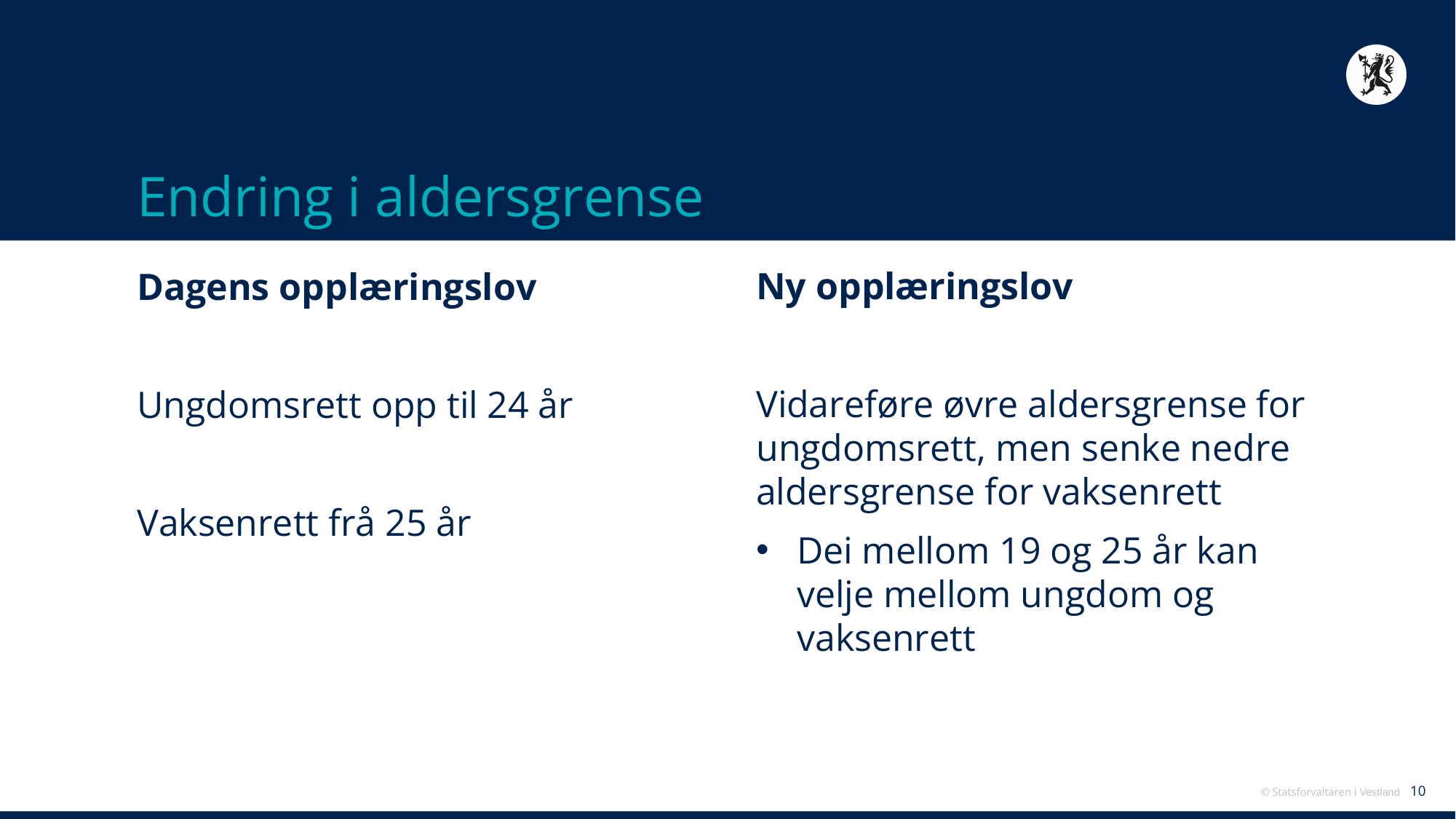

# Endring i aldersgrense
Ny opplæringslov

Vidareføre øvre aldersgrense for ungdomsrett, men senke nedre aldersgrense for vaksenrett
Dei mellom 19 og 25 år kan velje mellom ungdom og vaksenrett

Dagens opplæringslov

Ungdomsrett opp til 24 år

Vaksenrett frå 25 år